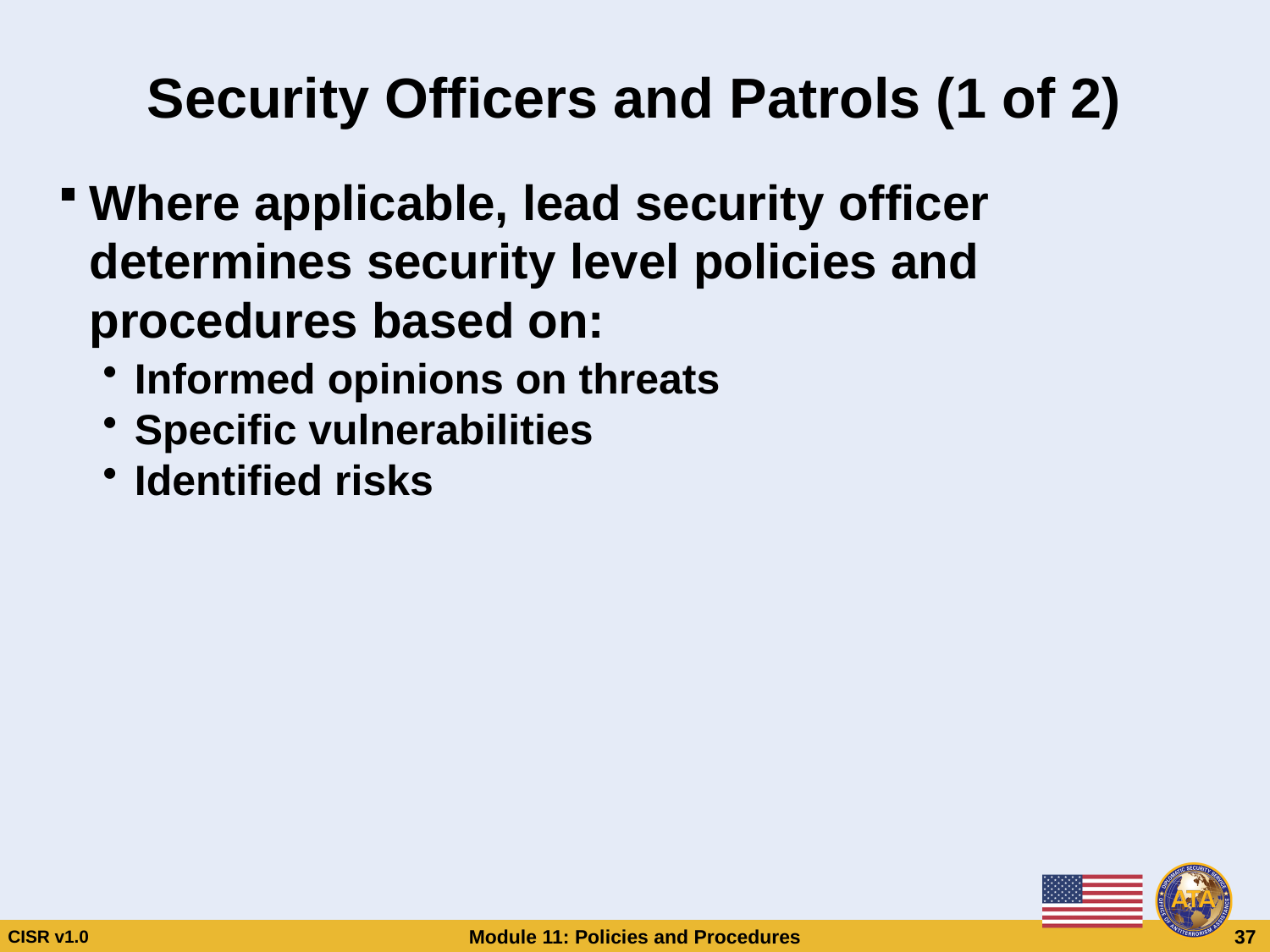

# Security Officers and Patrols (1 of 2)
Where applicable, lead security officer determines security level policies and procedures based on:
Informed opinions on threats
Specific vulnerabilities
Identified risks
Security Officers and Patrols (1 of 2)
Where applicable, lead security officer determines security level policies and procedures based on:
Informed opinions on threats
Specific vulnerabilities
Identified risks
CISR v1.0
Module 11: Policies and Procedures
 37